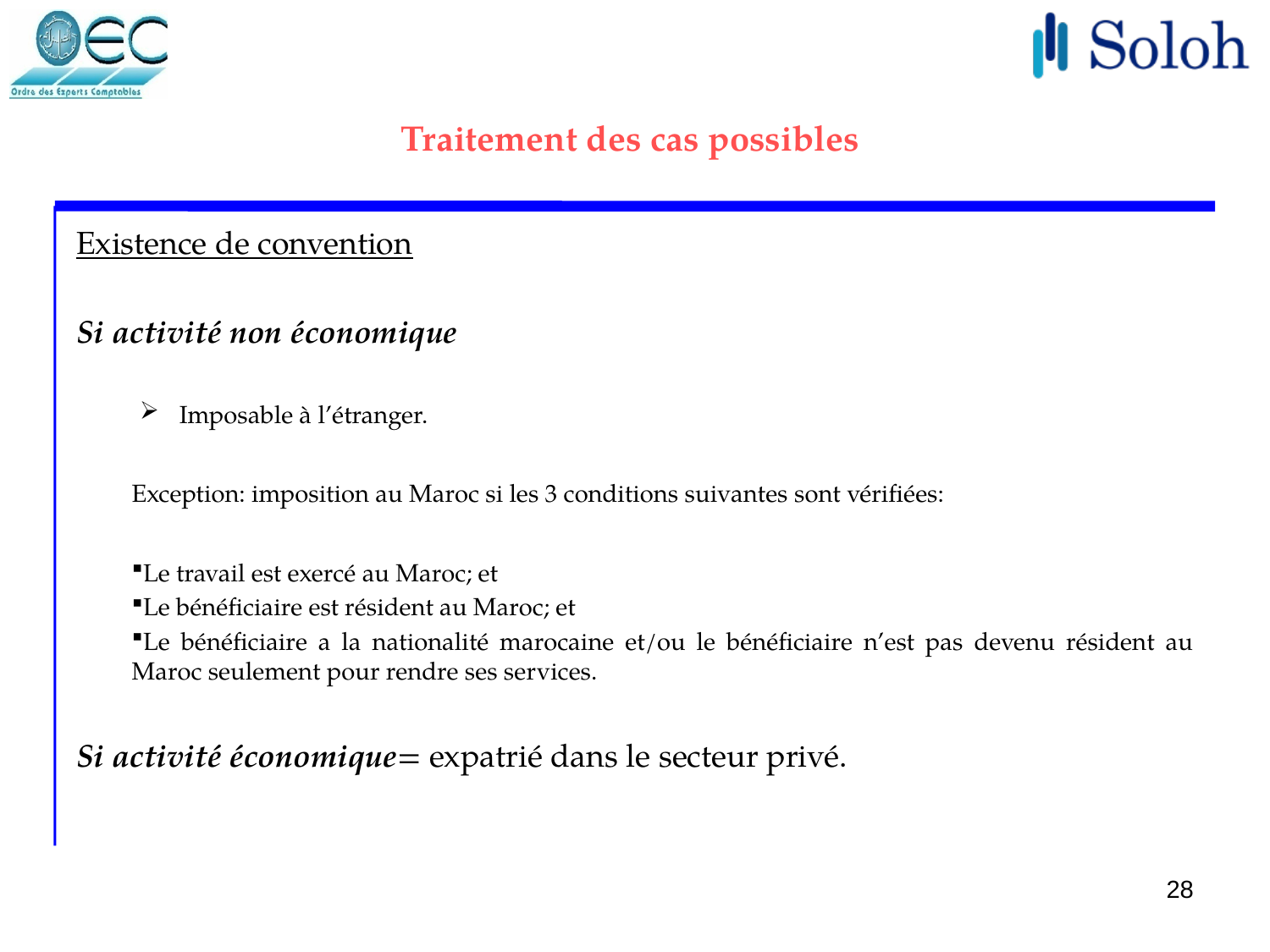

# Traitement des cas possibles
Existence de convention

Si activité non économique

Imposable à l’étranger.

Exception: imposition au Maroc si les 3 conditions suivantes sont vérifiées:

Le travail est exercé au Maroc; et
Le bénéficiaire est résident au Maroc; et
Le bénéficiaire a la nationalité marocaine et/ou le bénéficiaire n’est pas devenu résident au Maroc seulement pour rendre ses services.

Si activité économique= expatrié dans le secteur privé.

28